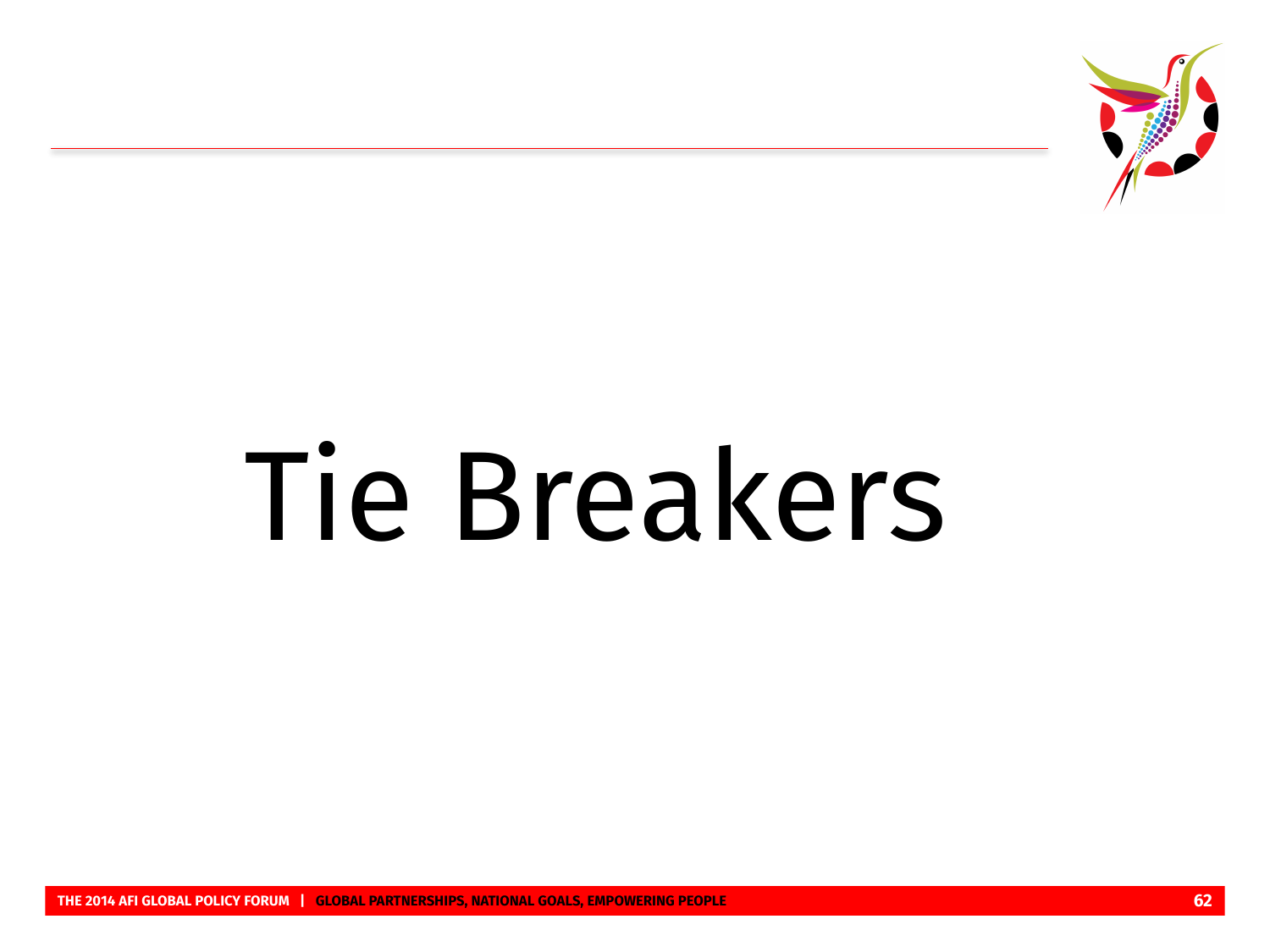

#

       Tie Breakers
62
THE 2014 AFI GLOBAL POLICY FORUM   |   GLOBAL PARTNERSHIPS, NATIONAL GOALS, EMPOWERING PEOPLE